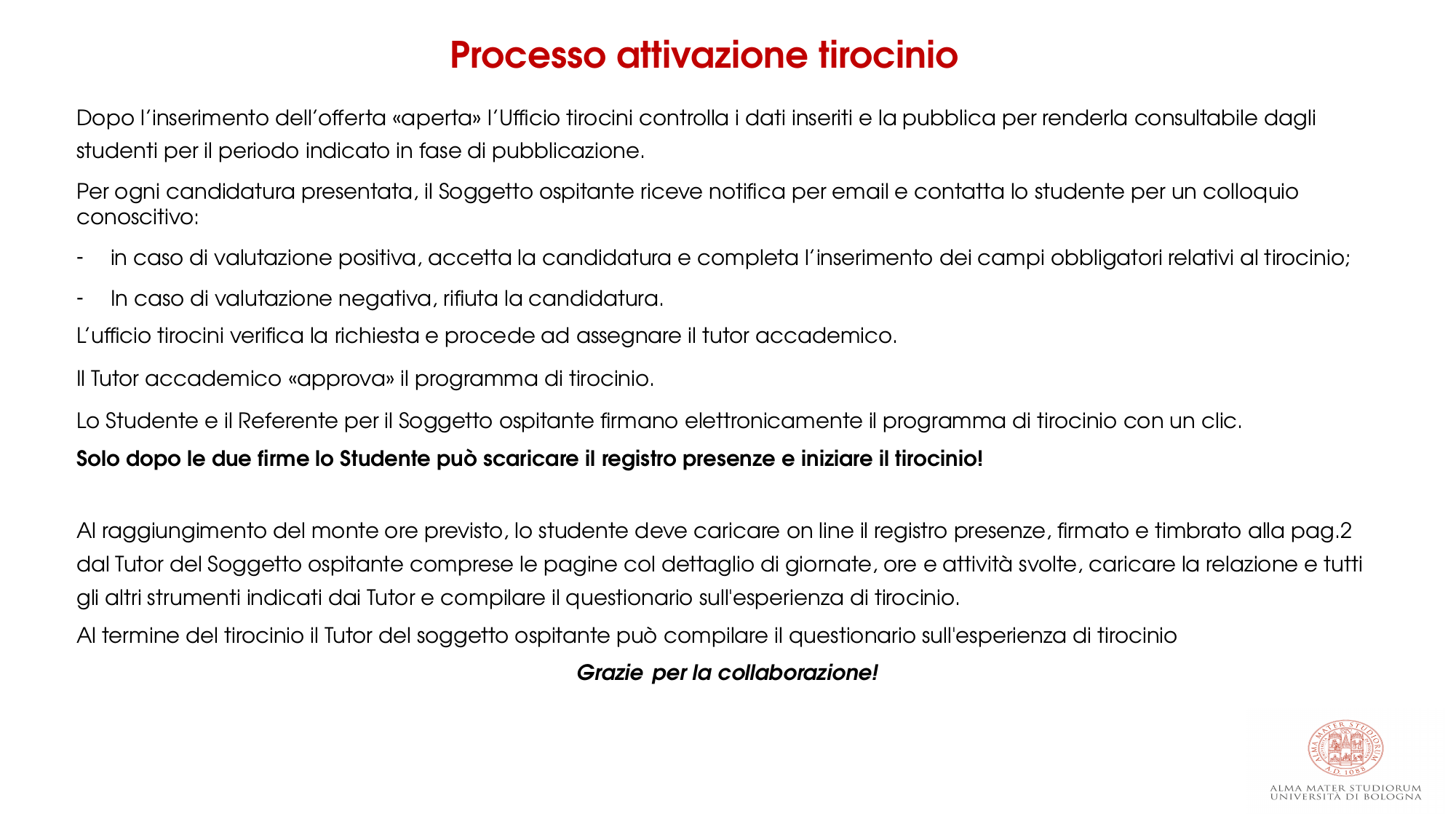

Processo attivazione tirocinio
Dopo l’inserimento dell’offerta «aperta» l’Ufficio tirocini controlla i dati inseriti e la pubblica per renderla consultabile dagli studenti per il periodo indicato in fase di pubblicazione.
Per ogni candidatura presentata, il Soggetto ospitante riceve notifica per email e contatta lo studente per un colloquio conoscitivo:
in caso di valutazione positiva, accetta la candidatura e completa l’inserimento dei campi obbligatori relativi al tirocinio;
In caso di valutazione negativa, rifiuta la candidatura.
L’ufficio tirocini verifica la richiesta e procede ad assegnare il tutor accademico.
Il Tutor accademico «approva» il programma di tirocinio.
Lo Studente e il Referente per il Soggetto ospitante firmano elettronicamente il programma di tirocinio con un clic.
Solo dopo le due firme lo Studente può scaricare il registro presenze e iniziare il tirocinio!

Al raggiungimento del monte ore previsto, lo studente deve caricare on line il registro presenze, firmato e timbrato alla pag.2 dal Tutor del Soggetto ospitante comprese le pagine col dettaglio di giornate, ore e attività svolte, caricare la relazione e tutti gli altri strumenti indicati dai Tutor e compilare il questionario sull'esperienza di tirocinio.
Al termine del tirocinio il Tutor del soggetto ospitante può compilare il questionario sull'esperienza di tirocinio
Grazie per la collaborazione!